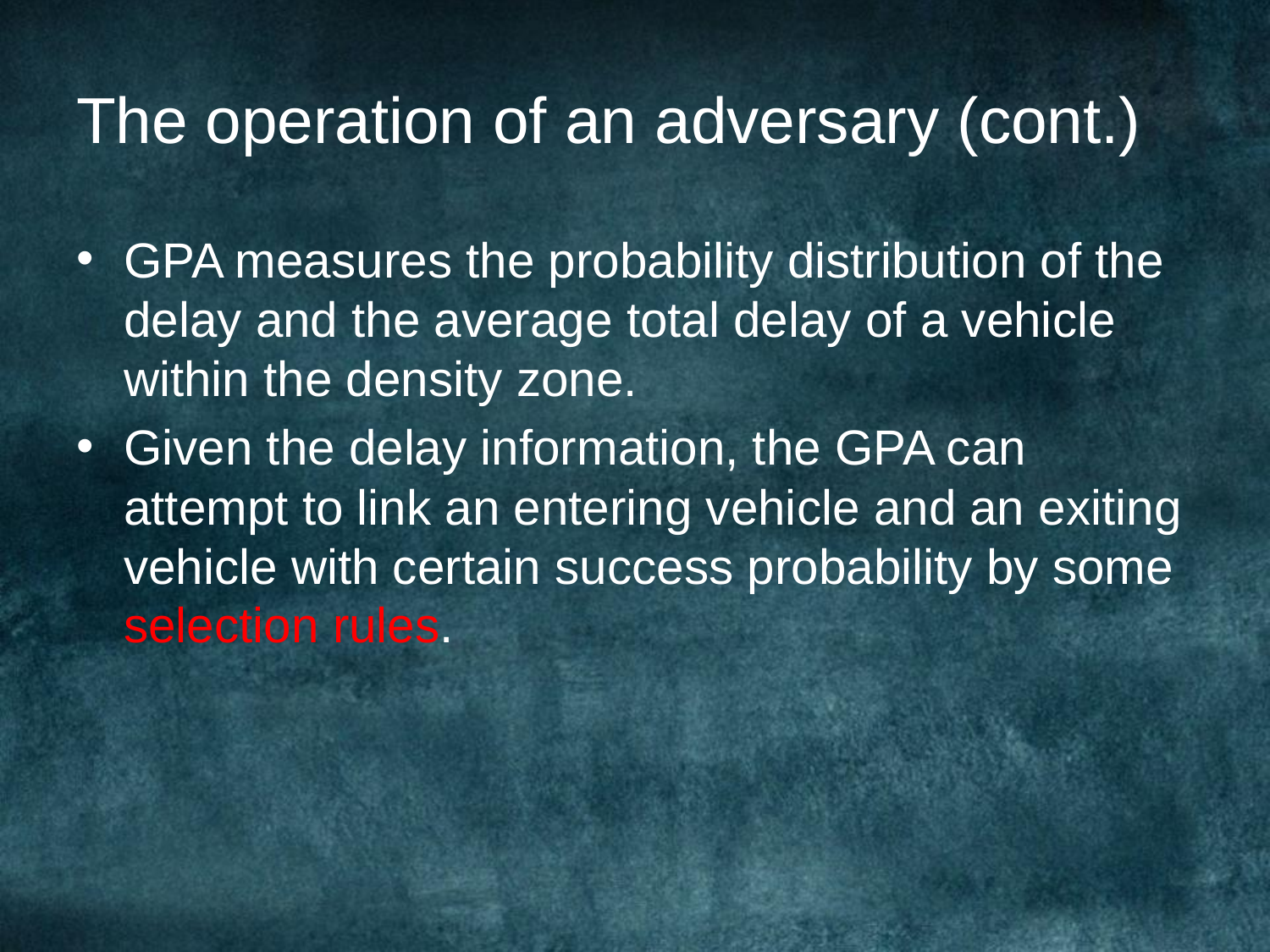

# The operation of an adversary (cont.)
GPA measures the probability distribution of the delay and the average total delay of a vehicle within the density zone.
Given the delay information, the GPA can attempt to link an entering vehicle and an exiting vehicle with certain success probability by some selection rules.